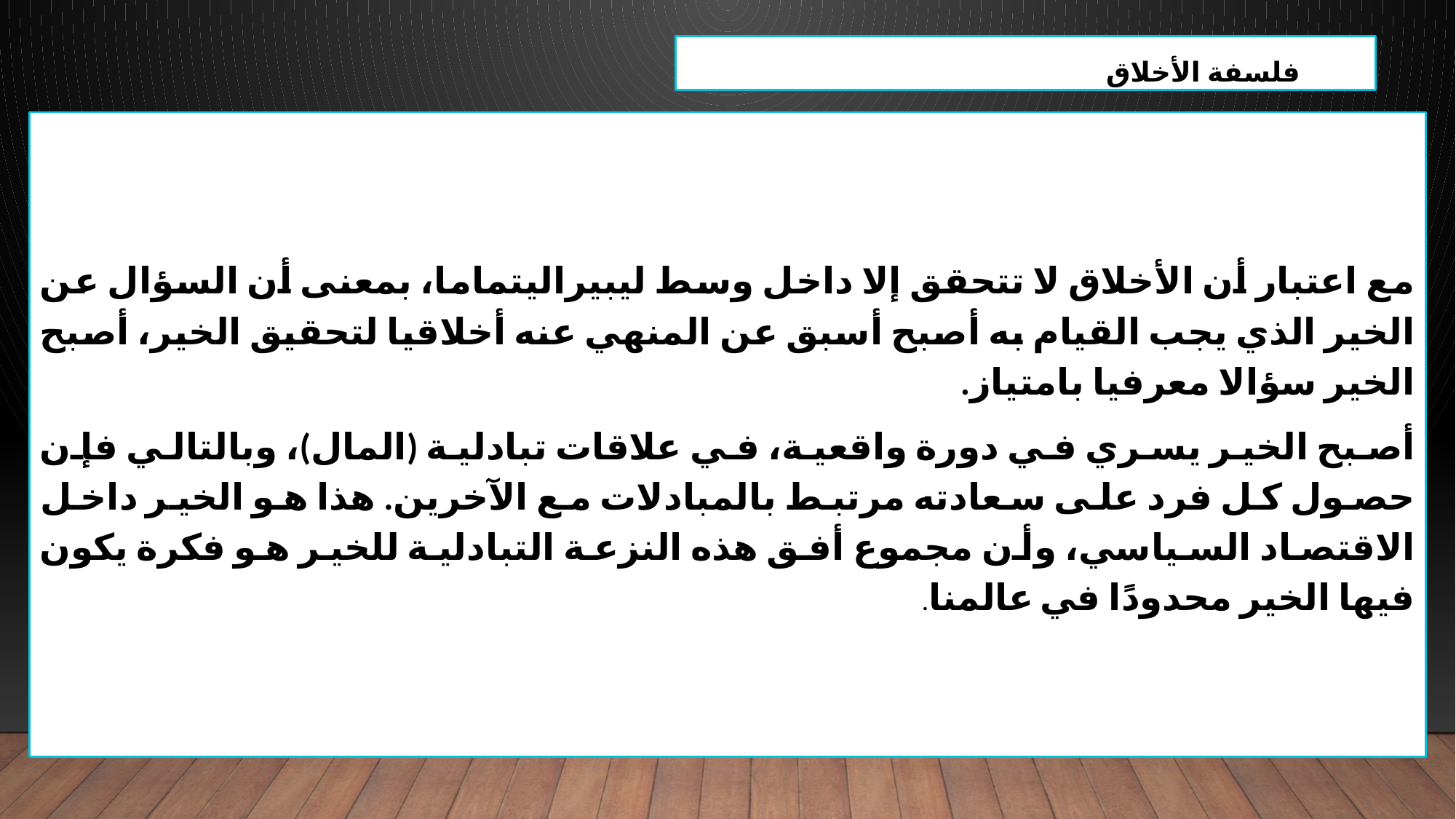

فلسفة الأخلاق
مع اعتبار أن الأخلاق لا تتحقق إلا داخل وسط ليبيراليتماما، بمعنى أن السؤال عن الخير الذي يجب القيام به أصبح أسبق عن المنهي عنه أخلاقيا لتحقيق الخير، أصبح الخير سؤالا معرفيا بامتياز.
أصبح الخير يسري في دورة واقعية، في علاقات تبادلية (المال)، وبالتالي فإن حصول كل فرد على سعادته مرتبط بالمبادلات مع الآخرين. هذا هو الخير داخل الاقتصاد السياسي، وأن مجموع أفق هذه النزعة التبادلية للخير هو فكرة يكون فيها الخير محدودًا في عالمنا.